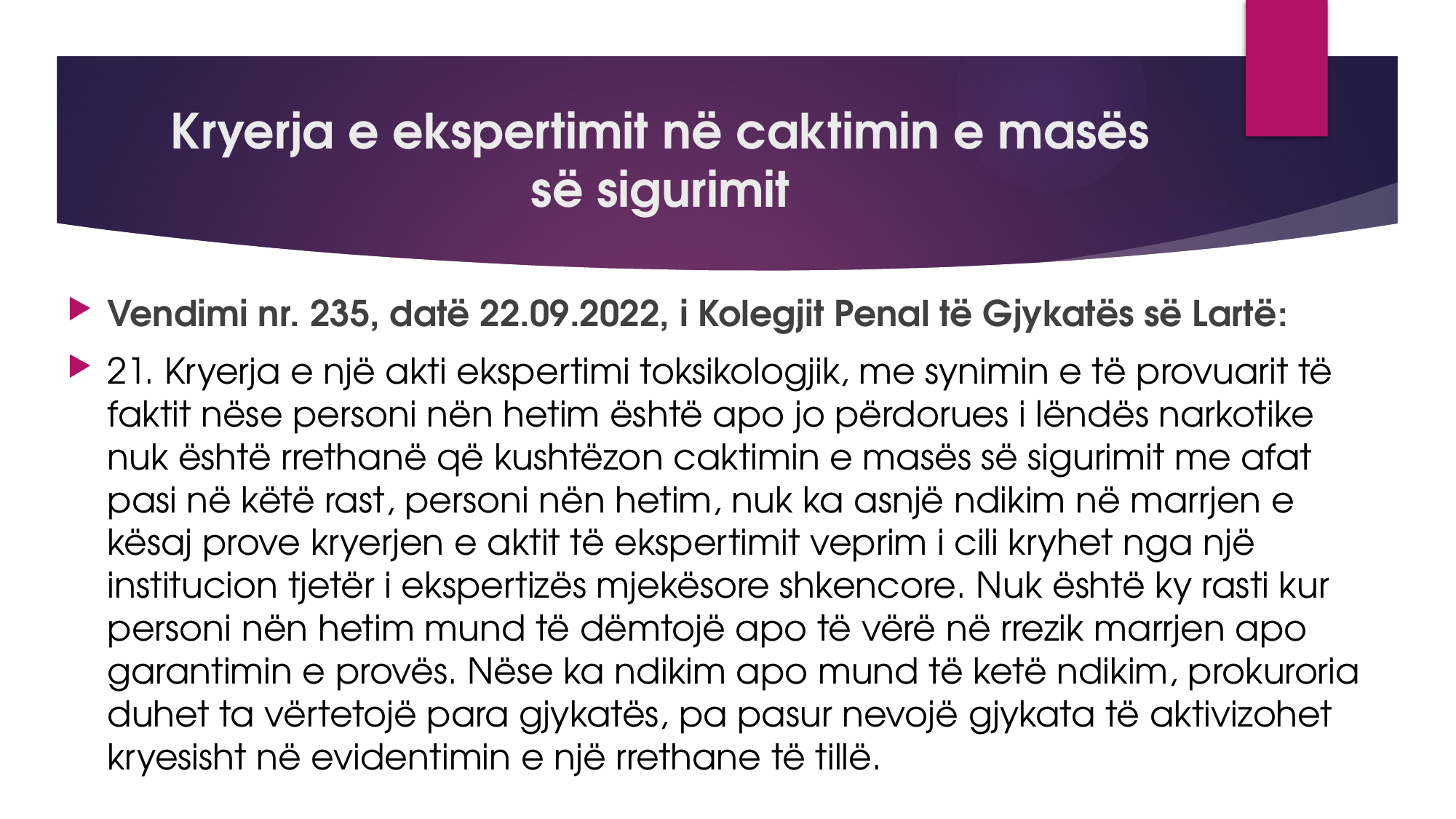

# Kryerja e ekspertimit në caktimin e masës së sigurimit
Vendimi nr. 235, datë 22.09.2022, i Kolegjit Penal të Gjykatës së Lartë:
21. Kryerja e një akti ekspertimi toksikologjik, me synimin e të provuarit të faktit nëse personi nën hetim është apo jo përdorues i lëndës narkotike nuk është rrethanë që kushtëzon caktimin e masës së sigurimit me afat pasi në këtë rast, personi nën hetim, nuk ka asnjë ndikim në marrjen e kësaj prove kryerjen e aktit të ekspertimit veprim i cili kryhet nga një institucion tjetër i ekspertizës mjekësore shkencore. Nuk është ky rasti kur personi nën hetim mund të dëmtojë apo të vërë në rrezik marrjen apo garantimin e provës. Nëse ka ndikim apo mund të ketë ndikim, prokuroria duhet ta vërtetojë para gjykatës, pa pasur nevojë gjykata të aktivizohet kryesisht në evidentimin e një rrethane të tillë.